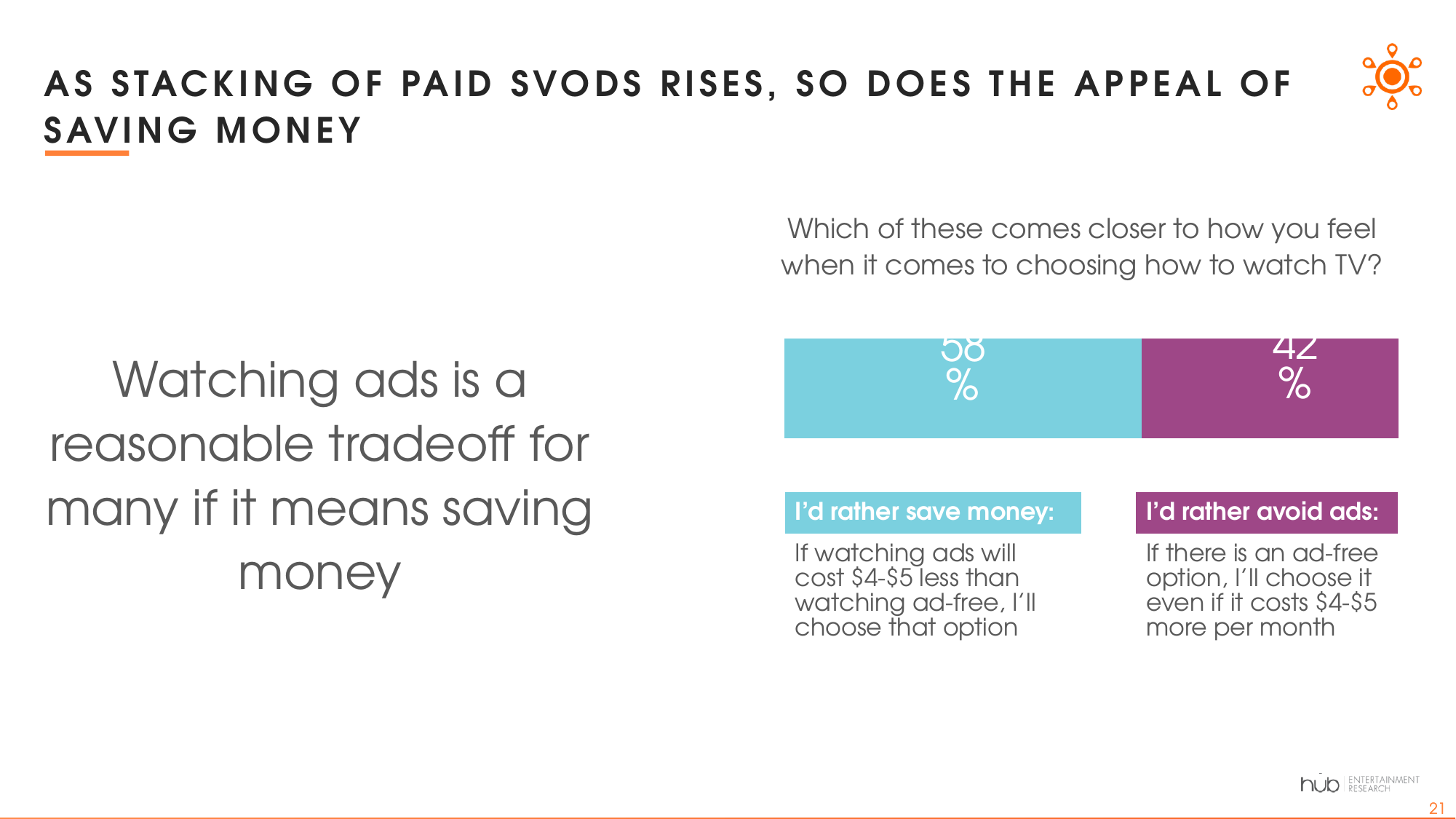

# As stacking of paid SVODS rises, so does the appeal of saving money
Watching ads is a reasonable tradeoff for many if it means saving money
Which of these comes closer to how you feel when it comes to choosing how to watch TV?

### Chart

| Category | I'd rather save money | I'd rather avoid ads |
|---|---|---|
| Total | 0.5816246555736 | 0.4183753444264 |
| I’d rather save money: |
| --- |
| If watching ads will cost $4-$5 less than watching ad-free, I’ll choose that option |
| I’d rather avoid ads: |
| --- |
| If there is an ad-free option, I’ll choose it even if it costs $4-$5 more per month |
21